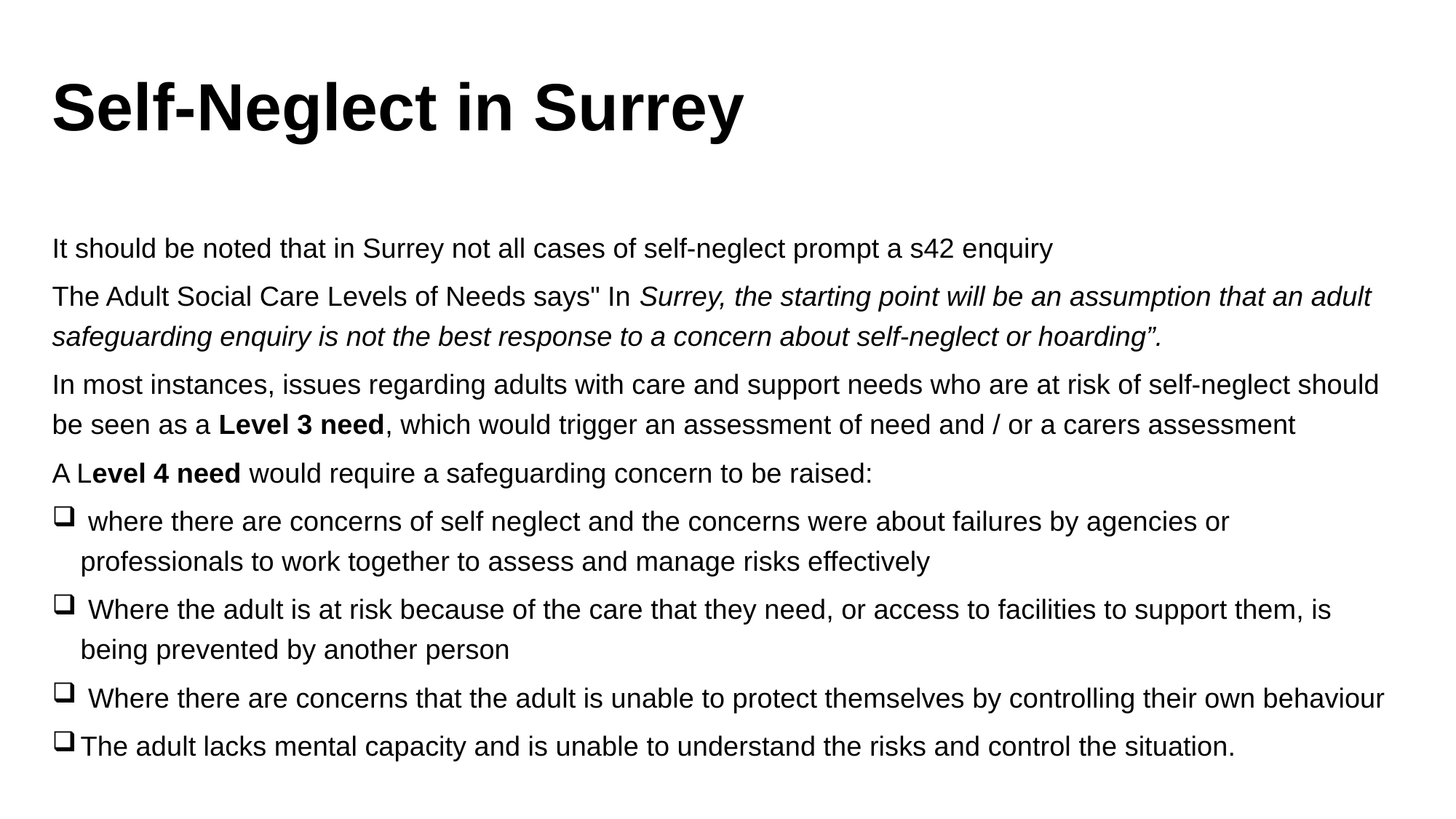

# Self-Neglect in Surrey
It should be noted that in Surrey not all cases of self-neglect prompt a s42 enquiry
The Adult Social Care Levels of Needs says" In Surrey, the starting point will be an assumption that an adult safeguarding enquiry is not the best response to a concern about self-neglect or hoarding”.
In most instances, issues regarding adults with care and support needs who are at risk of self-neglect should be seen as a Level 3 need, which would trigger an assessment of need and / or a carers assessment
A Level 4 need would require a safeguarding concern to be raised:
 where there are concerns of self neglect and the concerns were about failures by agencies or professionals to work together to assess and manage risks effectively
 Where the adult is at risk because of the care that they need, or access to facilities to support them, is being prevented by another person
 Where there are concerns that the adult is unable to protect themselves by controlling their own behaviour
The adult lacks mental capacity and is unable to understand the risks and control the situation.